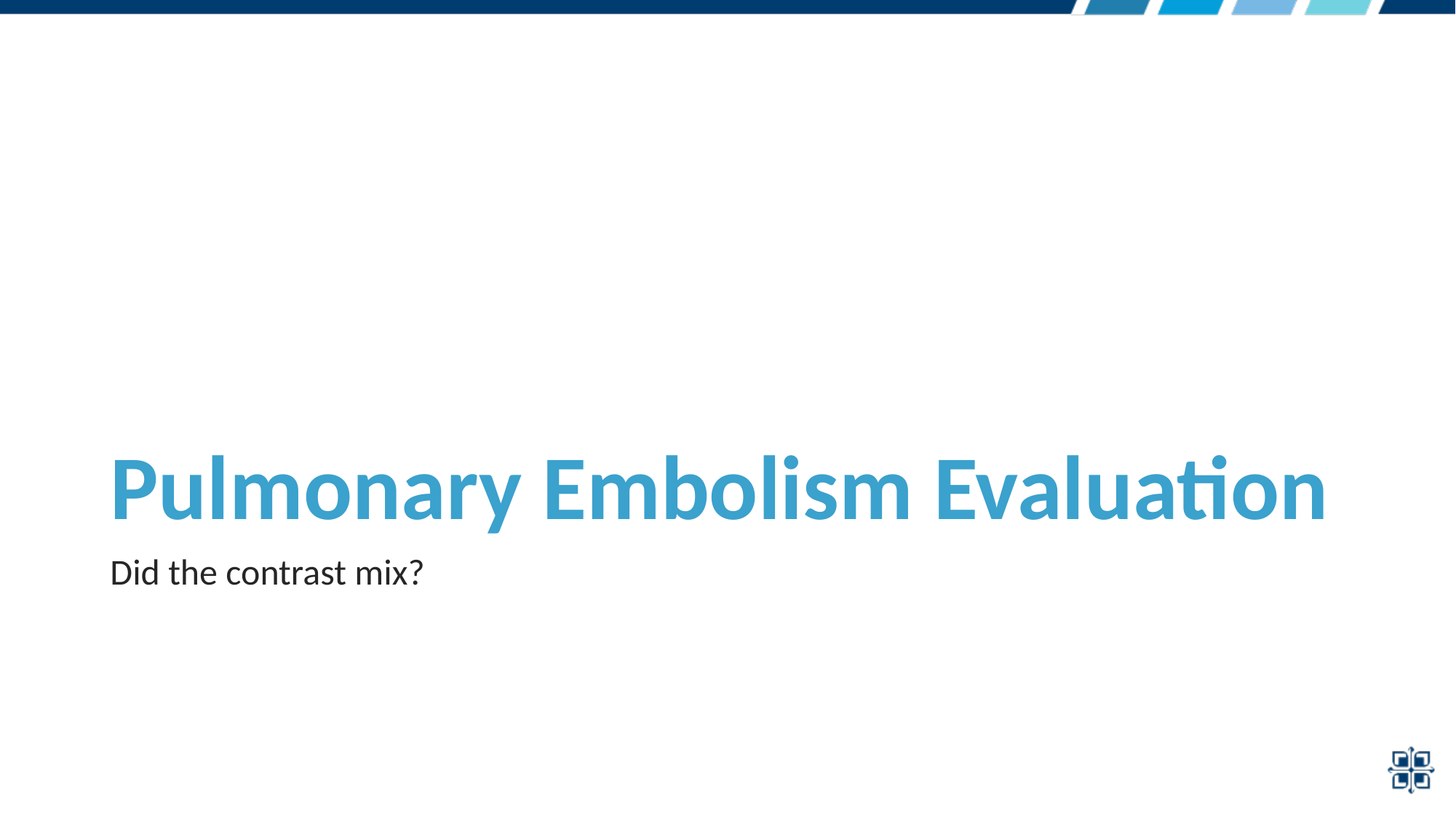

# Pulmonary Embolism Evaluation
Did the contrast mix?